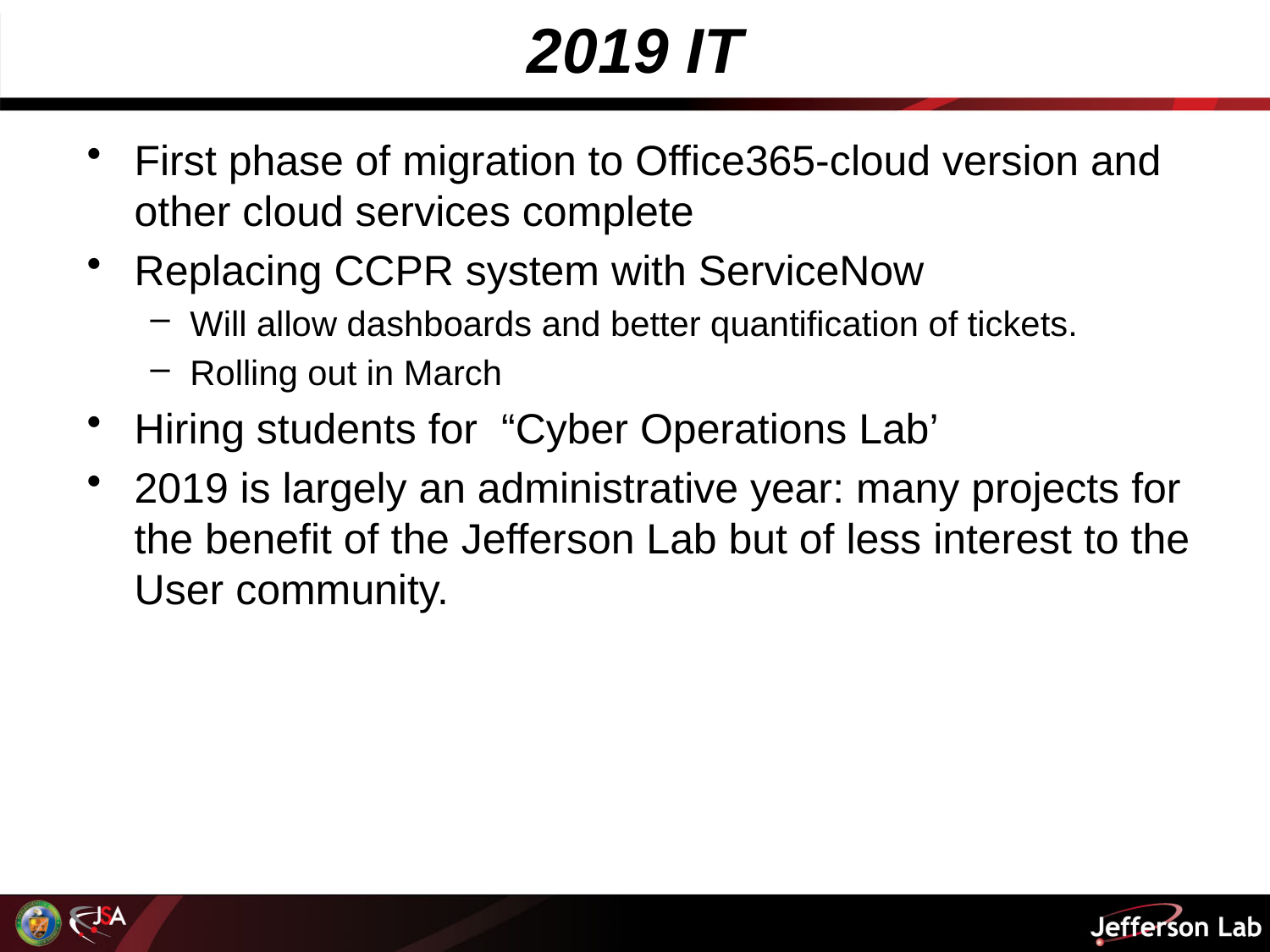

# 2019 IT
First phase of migration to Office365-cloud version and other cloud services complete
Replacing CCPR system with ServiceNow
Will allow dashboards and better quantification of tickets.
Rolling out in March
Hiring students for  “Cyber Operations Lab’
2019 is largely an administrative year: many projects for the benefit of the Jefferson Lab but of less interest to the User community.